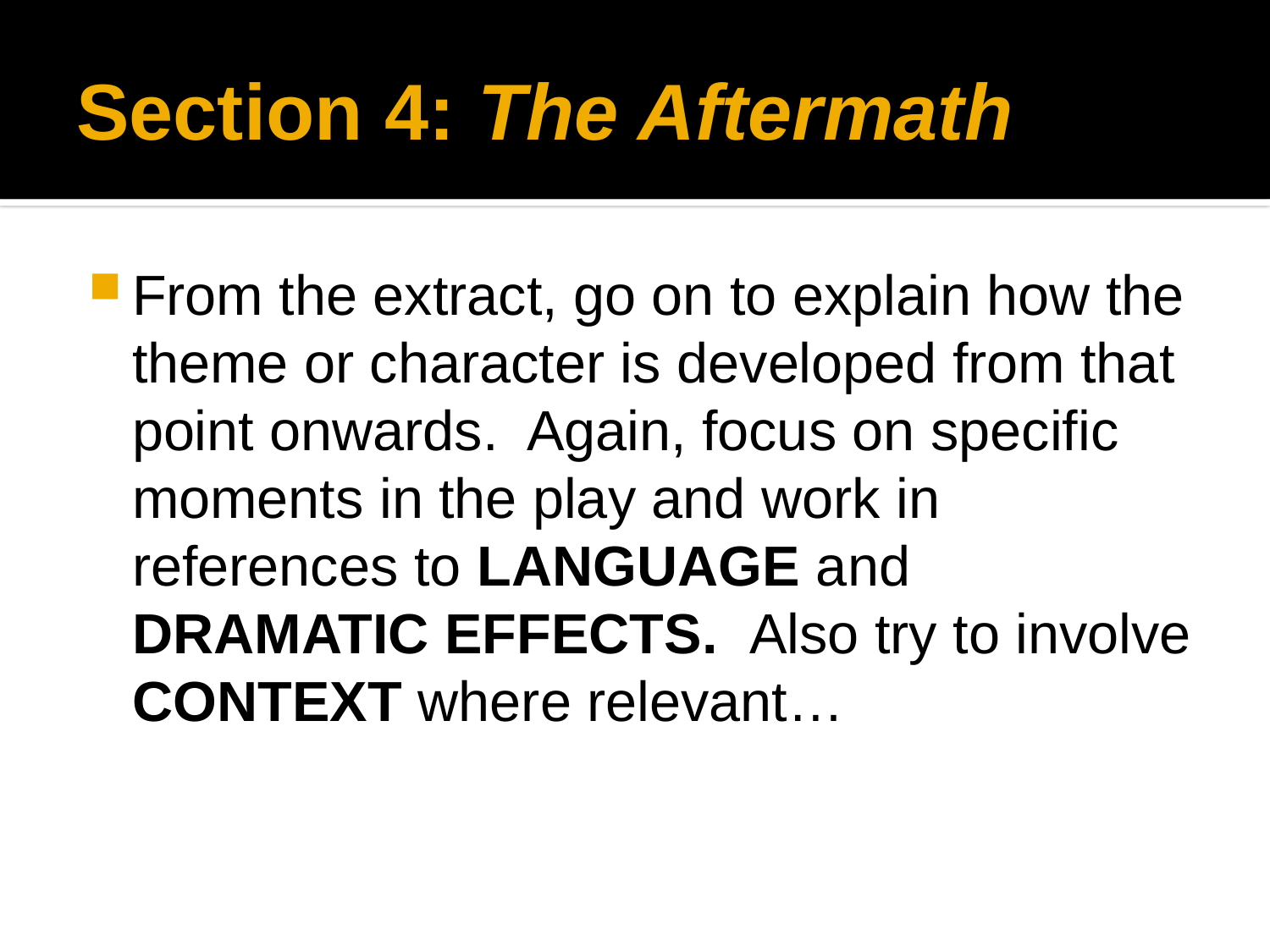

# Section 4: The Aftermath
From the extract, go on to explain how the theme or character is developed from that point onwards.  Again, focus on specific moments in the play and work in references to LANGUAGE and DRAMATIC EFFECTS.  Also try to involve CONTEXT where relevant…